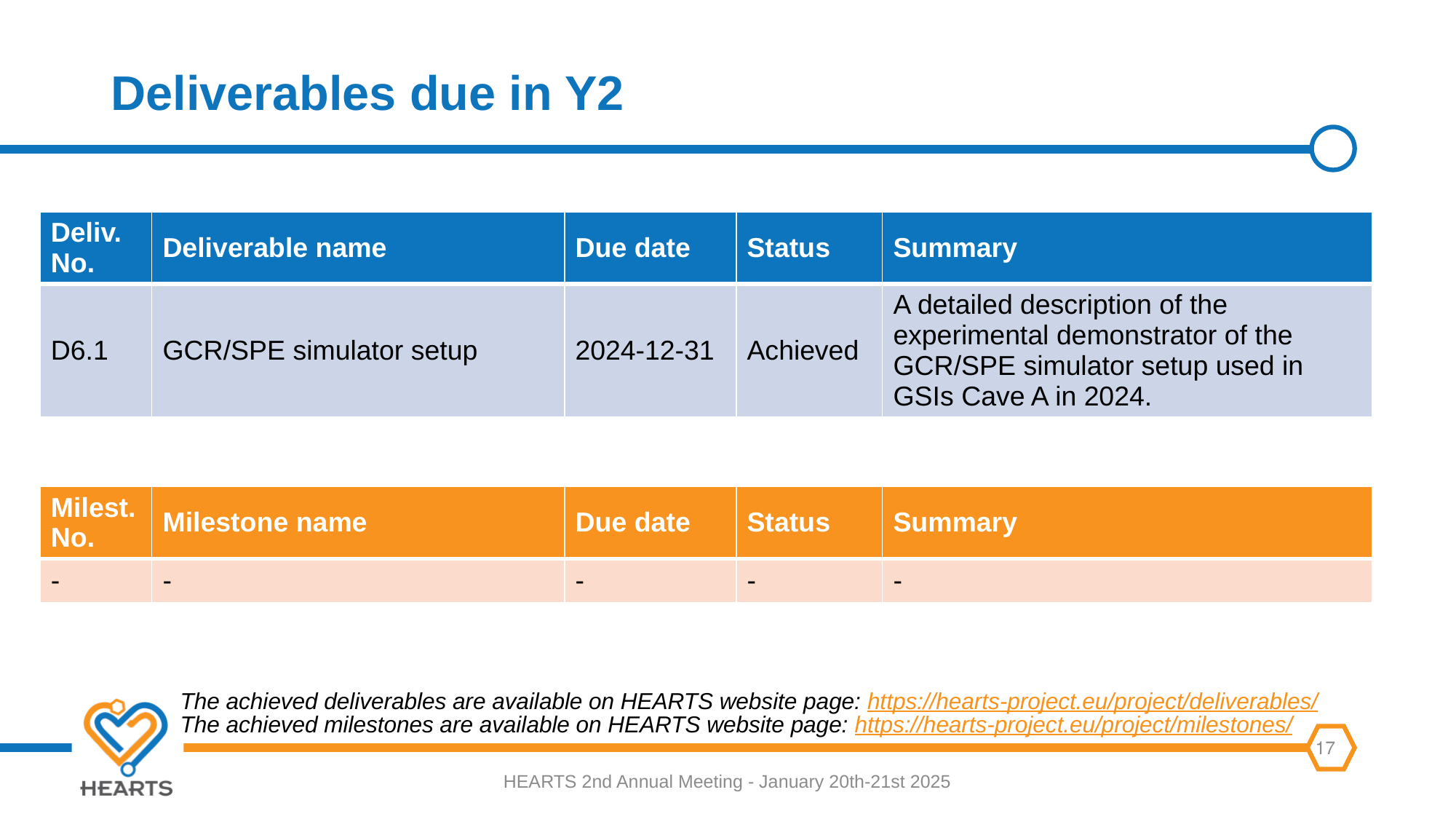

# Deliverables due in Y2
| Deliv. No. | Deliverable name | Due date | Status | Summary |
| --- | --- | --- | --- | --- |
| D6.1 | GCR/SPE simulator setup | 2024-12-31 | Achieved | A detailed description of the experimental demonstrator of the GCR/SPE simulator setup used in GSIs Cave A in 2024. |
| Milest. No. | Milestone name | Due date | Status | Summary |
| --- | --- | --- | --- | --- |
| - | - | - | - | - |
The achieved deliverables are available on HEARTS website page: https://hearts-project.eu/project/deliverables/
The achieved milestones are available on HEARTS website page: https://hearts-project.eu/project/milestones/

HEARTS 2nd Annual Meeting - January 20th-21st 2025